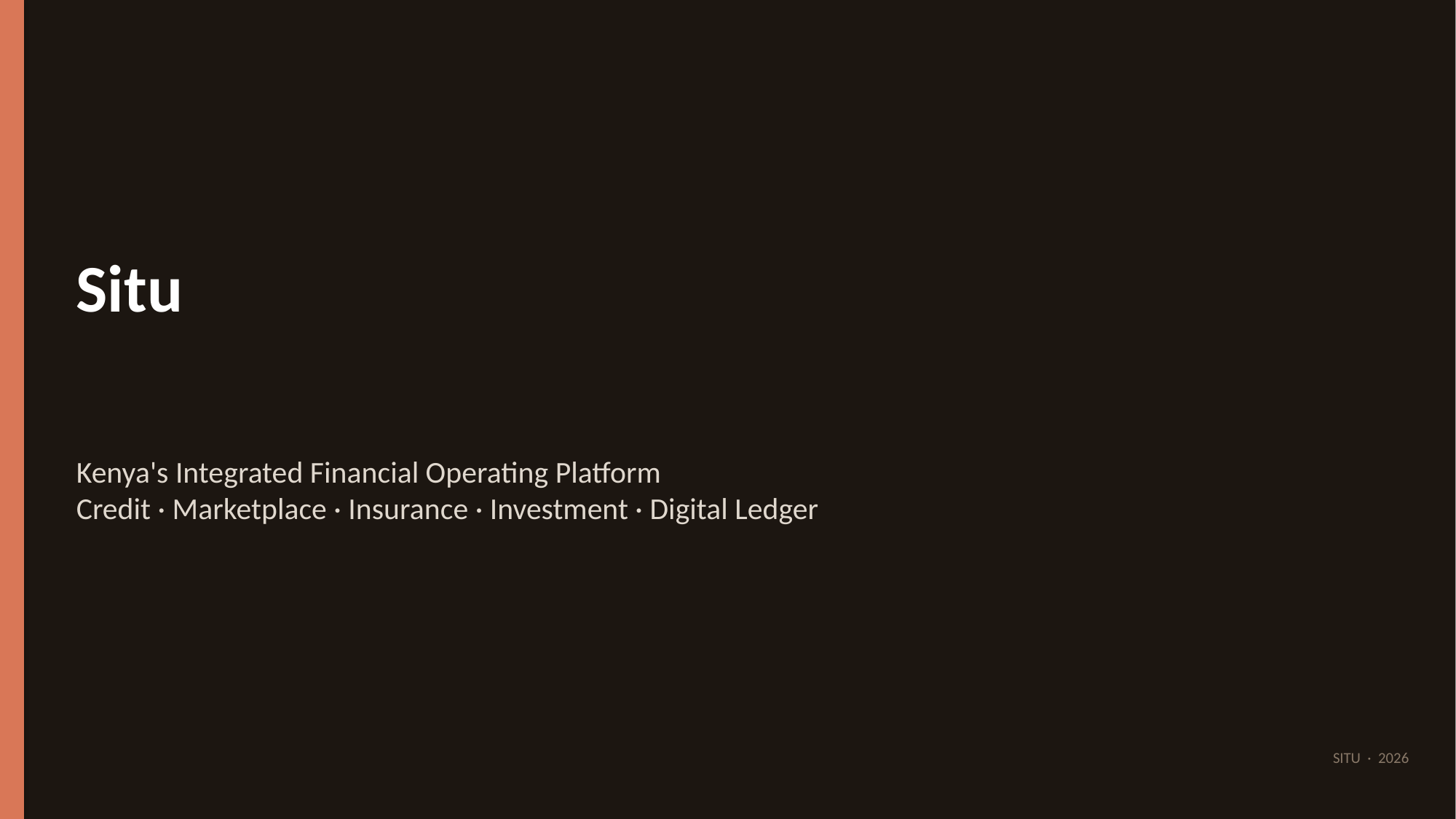

Situ
Kenya's Integrated Financial Operating Platform
Credit · Marketplace · Insurance · Investment · Digital Ledger
SITU  ·  2026